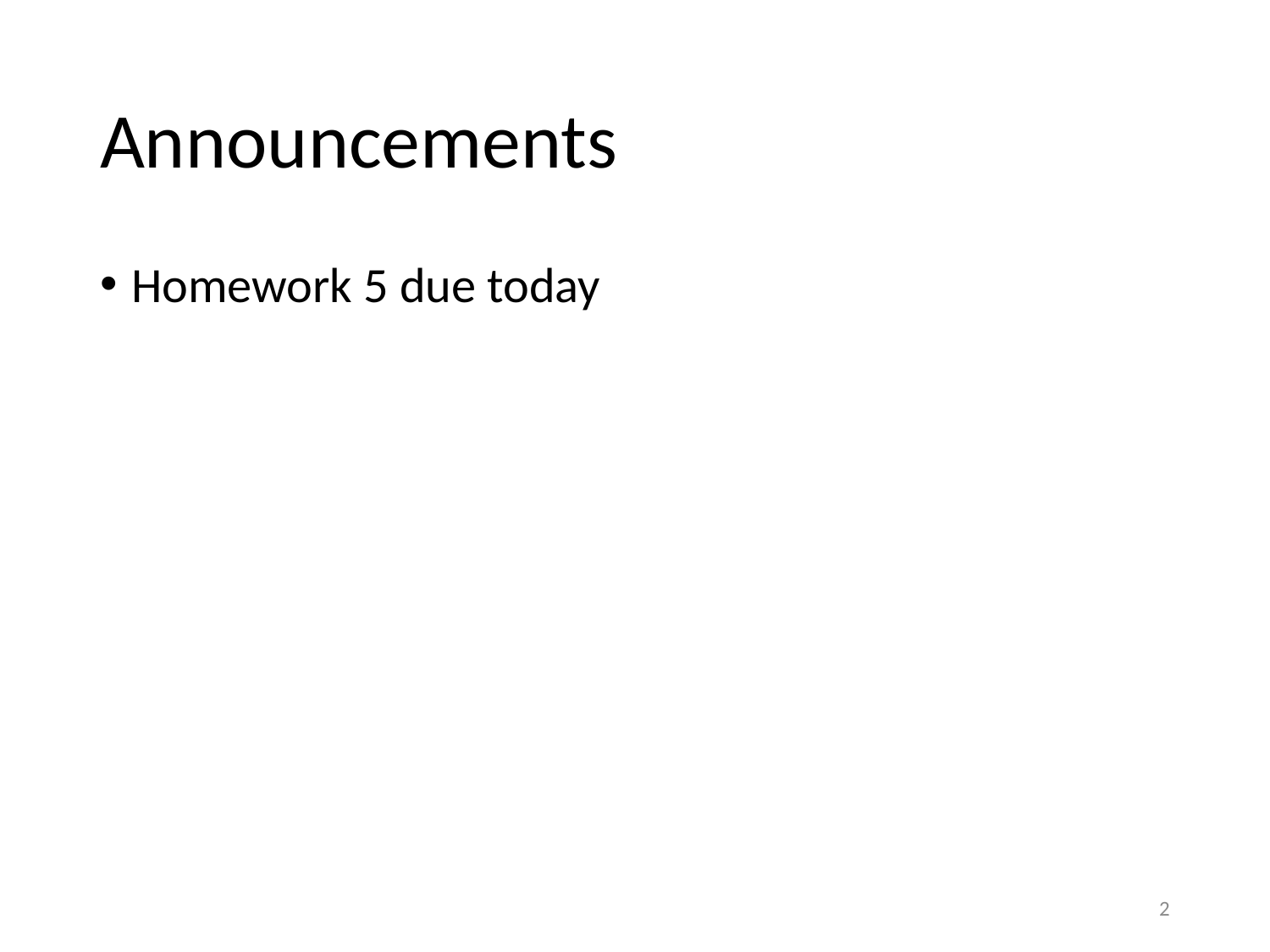

# Announcements
Homework 5 due today
2